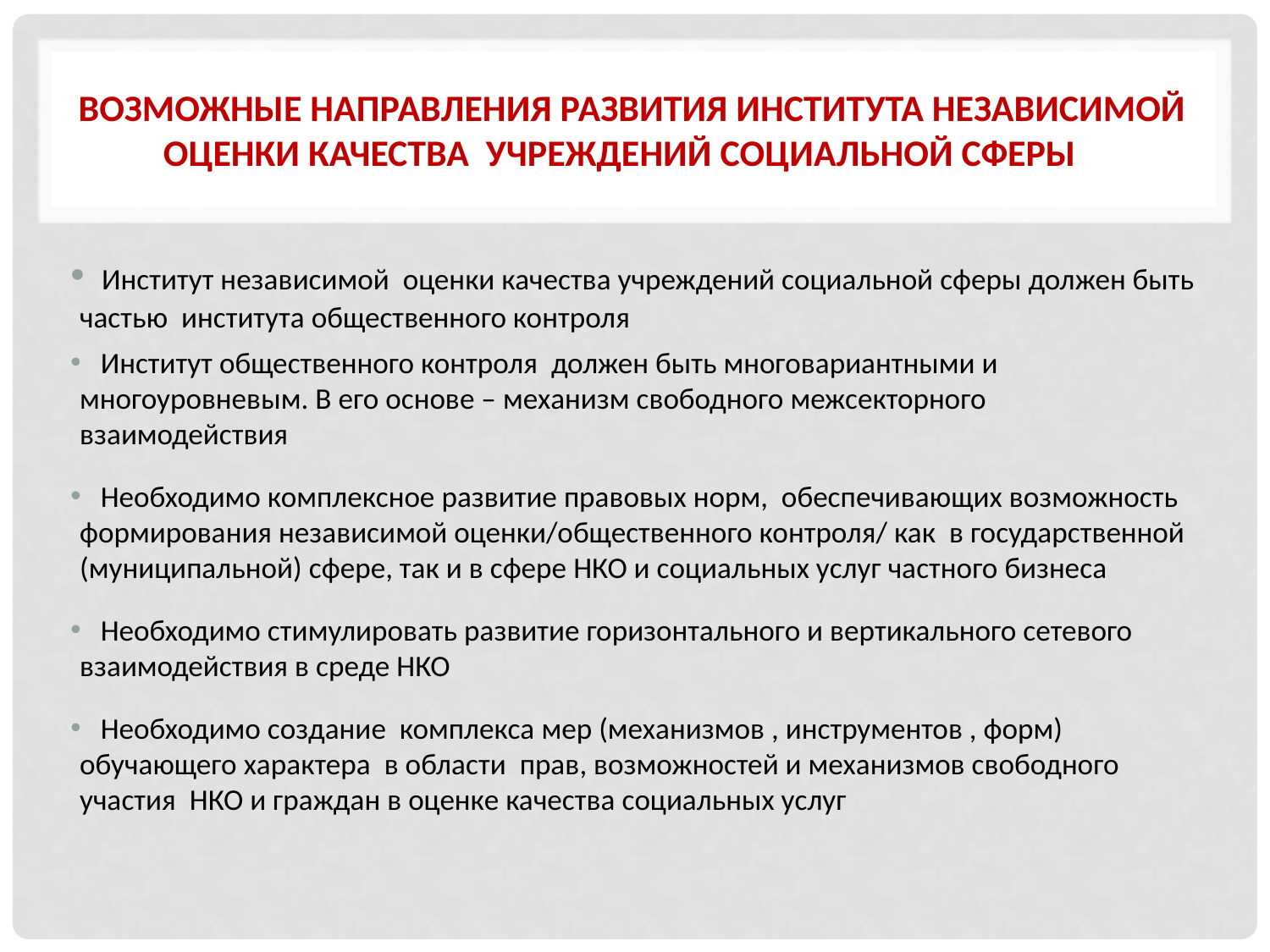

# ВОЗМОЖНЫЕ НАПРАВЛЕНИЯ РАЗВИТИЯ ИНСТИТУТА НЕЗАВИСИМОЙ ОЦЕНКИ КАЧЕСТВА  УЧРЕЖДЕНИЙ СОЦИАЛЬНОЙ СФЕРЫ
  Институт независимой  оценки качества учреждений социальной сферы должен быть частью  института общественного контроля
   Институт общественного контроля  должен быть многовариантными и многоуровневым. В его основе – механизм свободного межсекторного взаимодействия
   Необходимо комплексное развитие правовых норм,  обеспечивающих возможность формирования независимой оценки/общественного контроля/ как  в государственной (муниципальной) сфере, так и в сфере НКО и социальных услуг частного бизнеса
   Необходимо стимулировать развитие горизонтального и вертикального сетевого взаимодействия в среде НКО
   Необходимо создание  комплекса мер (механизмов , инструментов , форм) обучающего характера  в области  прав, возможностей и механизмов свободного участия  НКО и граждан в оценке качества социальных услуг